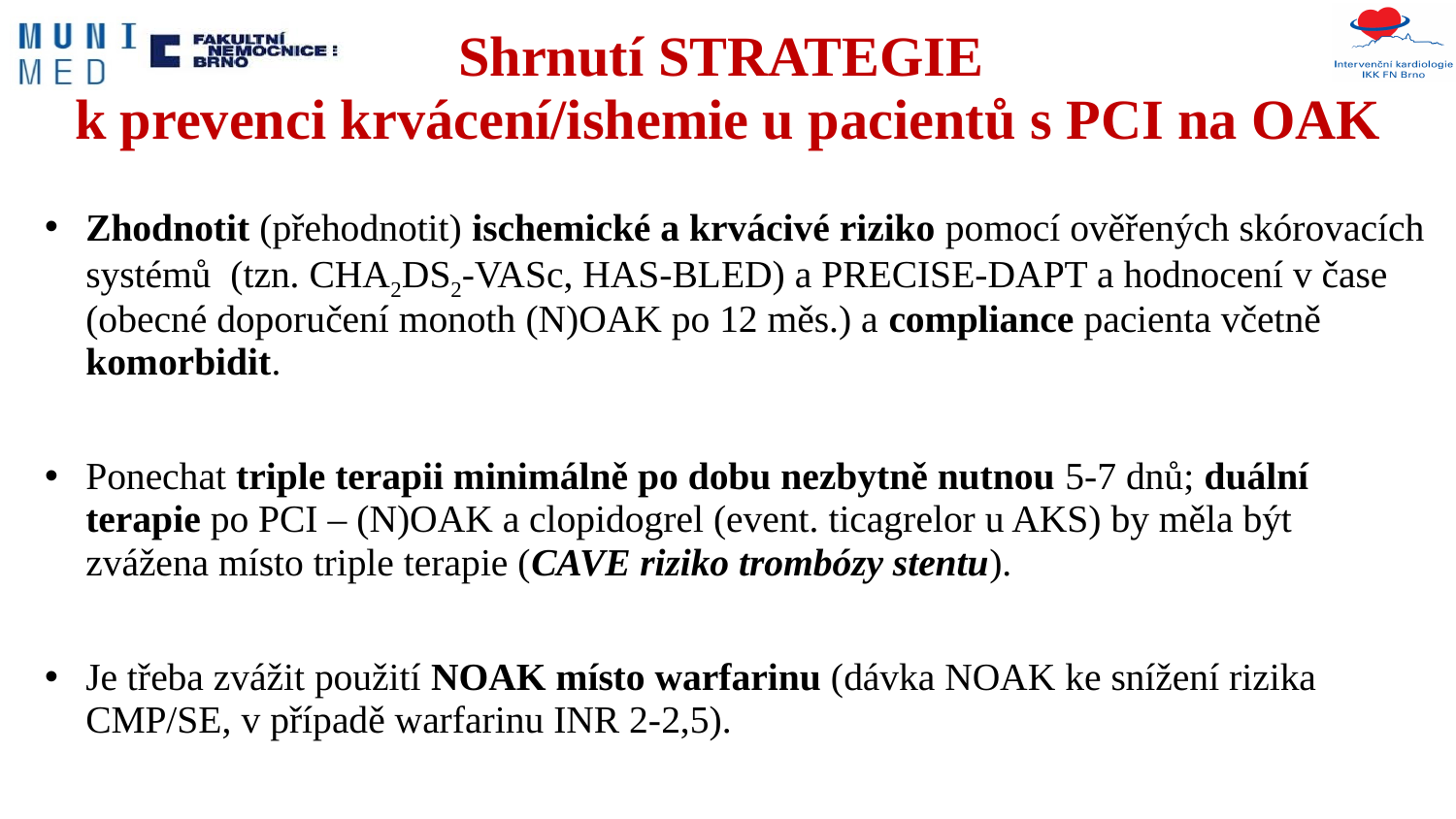

# Shrnutí STRATEGIE k prevenci krvácení/ishemie u pacientů s PCI na OAK
Zhodnotit (přehodnotit) ischemické a krvácivé riziko pomocí ověřených skórovacích systémů  (tzn. CHA2DS2-VASc, HAS-BLED) a PRECISE-DAPT a hodnocení v čase (obecné doporučení monoth (N)OAK po 12 měs.) a compliance pacienta včetně komorbidit.

Ponechat triple terapii minimálně po dobu nezbytně nutnou 5-7 dnů; duální terapie po PCI – (N)OAK a clopidogrel (event. ticagrelor u AKS) by měla být zvážena místo triple terapie (CAVE riziko trombózy stentu).

Je třeba zvážit použití NOAK místo warfarinu (dávka NOAK ke snížení rizika CMP/SE, v případě warfarinu INR 2-2,5).